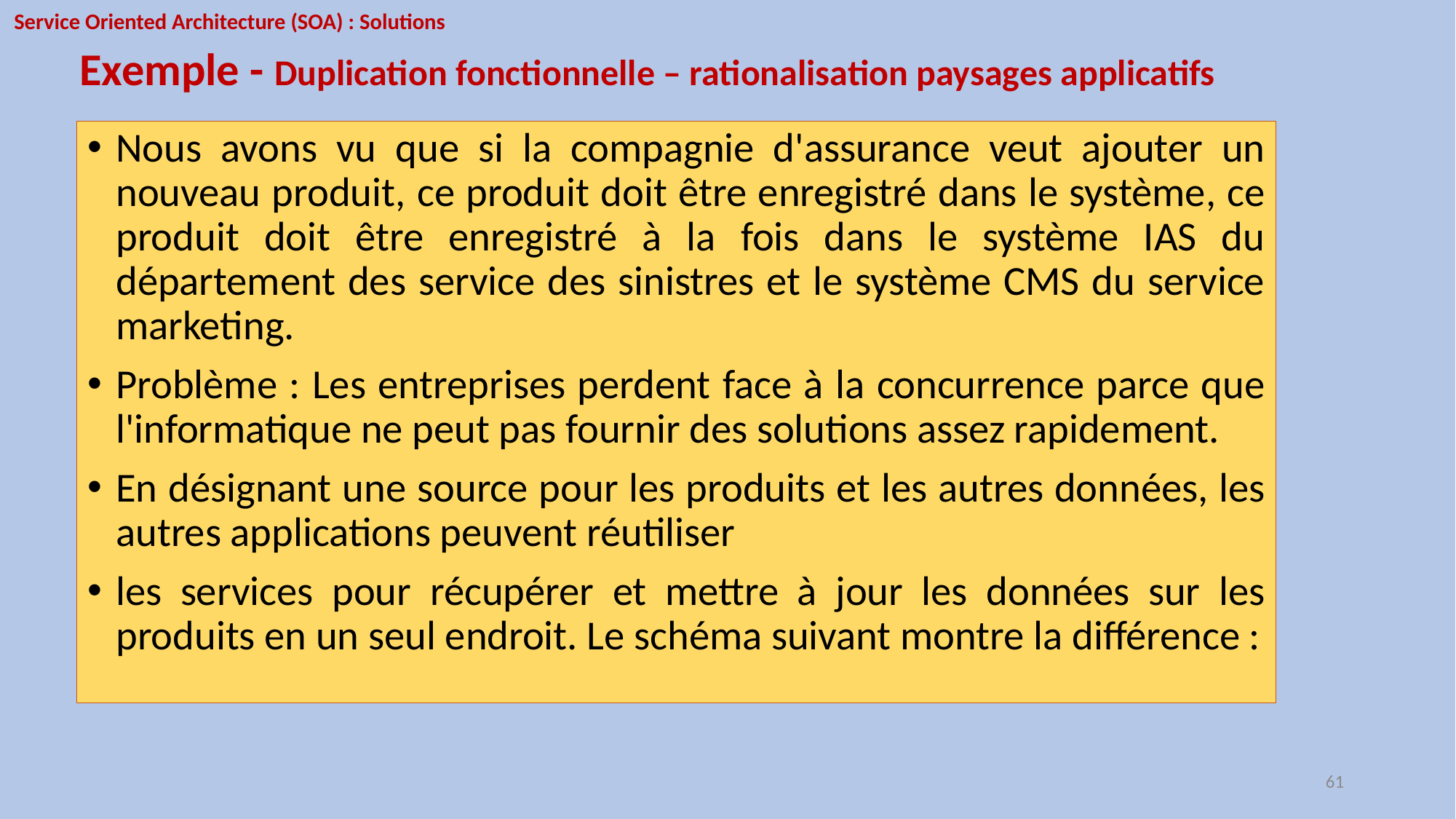

Service Oriented Architecture (SOA) : Solutions

Exemple - Duplication fonctionnelle – rationalisation paysages applicatifs

Nous avons vu que si la compagnie d'assurance veut ajouter un nouveau produit, ce produit doit être enregistré dans le système, ce produit doit être enregistré à la fois dans le système IAS du département des service des sinistres et le système CMS du service marketing.
Problème : Les entreprises perdent face à la concurrence parce que l'informatique ne peut pas fournir des solutions assez rapidement.
En désignant une source pour les produits et les autres données, les autres applications peuvent réutiliser
les services pour récupérer et mettre à jour les données sur les produits en un seul endroit. Le schéma suivant montre la différence :
61